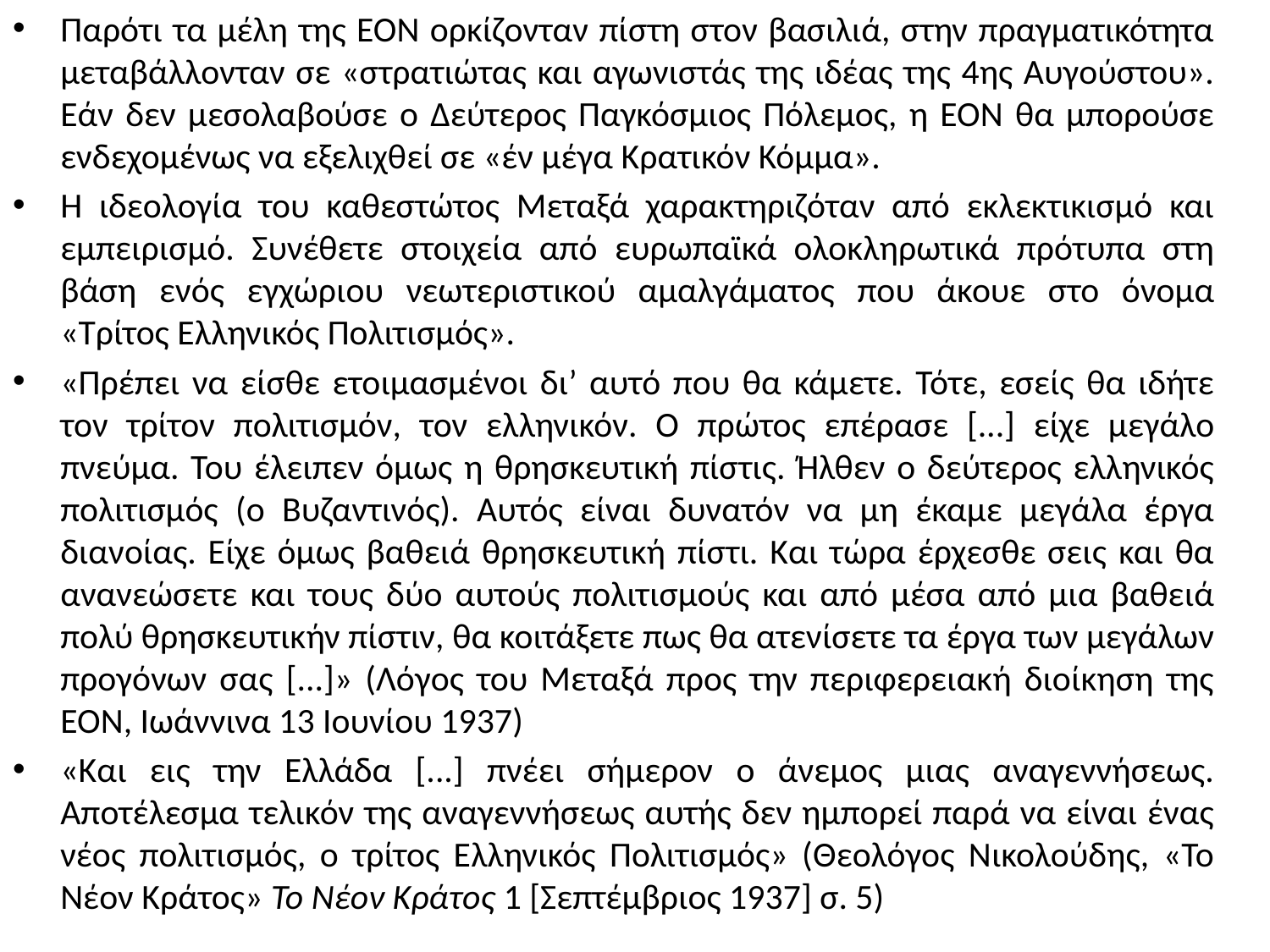

Παρότι τα μέλη της ΕΟΝ ορκίζονταν πίστη στον βασιλιά, στην πραγματικότητα μεταβάλλονταν σε «στρατιώτας και αγωνιστάς της ιδέας της 4ης Αυγούστου». Εάν δεν μεσολαβούσε ο Δεύτερος Παγκόσμιος Πόλεμος, η ΕΟΝ θα μπορούσε ενδεχομένως να εξελιχθεί σε «έν μέγα Κρατικόν Κόμμα».
Η ιδεολογία του καθεστώτος Μεταξά χαρακτηριζόταν από εκλεκτικισμό και εμπειρισμό. Συνέθετε στοιχεία από ευρωπαϊκά ολοκληρωτικά πρότυπα στη βάση ενός εγχώριου νεωτεριστικού αμαλγάματος που άκουε στο όνομα «Τρίτος Ελληνικός Πολιτισμός».
«Πρέπει να είσθε ετοιμασμένοι δι’ αυτό που θα κάμετε. Τότε, εσείς θα ιδήτε τον τρίτον πολιτισμόν, τον ελληνικόν. Ο πρώτος επέρασε [...] είχε μεγάλο πνεύμα. Του έλειπεν όμως η θρησκευτική πίστις. Ήλθεν ο δεύτερος ελληνικός πολιτισμός (ο Βυζαντινός). Αυτός είναι δυνατόν να μη έκαμε μεγάλα έργα διανοίας. Είχε όμως βαθειά θρησκευτική πίστι. Και τώρα έρχεσθε σεις και θα ανανεώσετε και τους δύο αυτούς πολιτισμούς και από μέσα από μια βαθειά πολύ θρησκευτικήν πίστιν, θα κοιτάξετε πως θα ατενίσετε τα έργα των μεγάλων προγόνων σας [...]» (Λόγος του Μεταξά προς την περιφερειακή διοίκηση της ΕΟΝ, Ιωάννινα 13 Ιουνίου 1937)
«Και εις την Ελλάδα [...] πνέει σήμερον ο άνεμος μιας αναγεννήσεως. Αποτέλεσμα τελικόν της αναγεννήσεως αυτής δεν ημπορεί παρά να είναι ένας νέος πολιτισμός, ο τρίτος Ελληνικός Πολιτισμός» (Θεολόγος Νικολούδης, «Το Νέον Κράτος» Το Νέον Κράτος 1 [Σεπτέμβριος 1937] σ. 5)